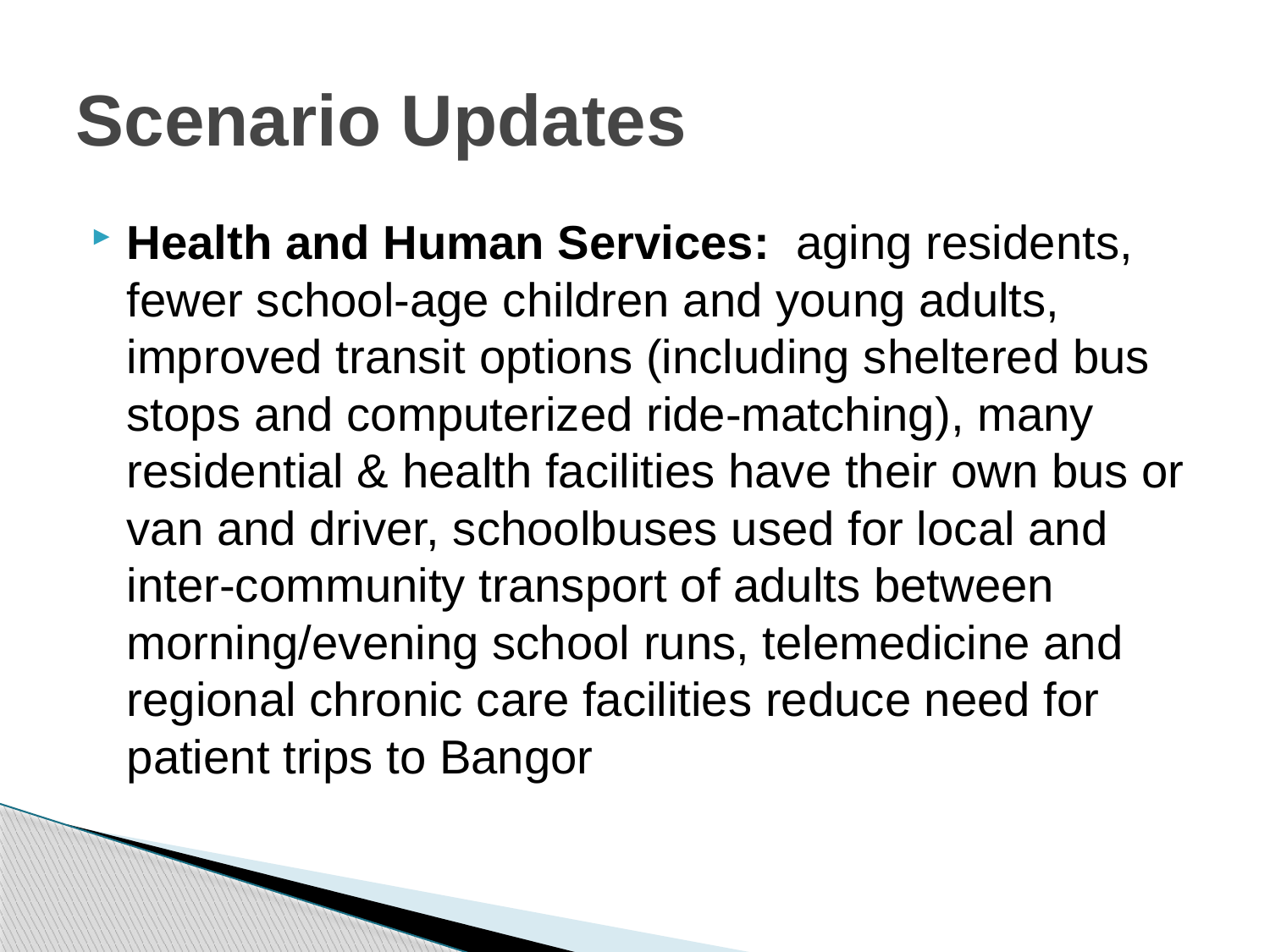

# Scenario Updates
Health and Human Services:  aging residents, fewer school-age children and young adults, improved transit options (including sheltered bus stops and computerized ride-matching), many residential & health facilities have their own bus or van and driver, schoolbuses used for local and inter-community transport of adults between morning/evening school runs, telemedicine and regional chronic care facilities reduce need for patient trips to Bangor